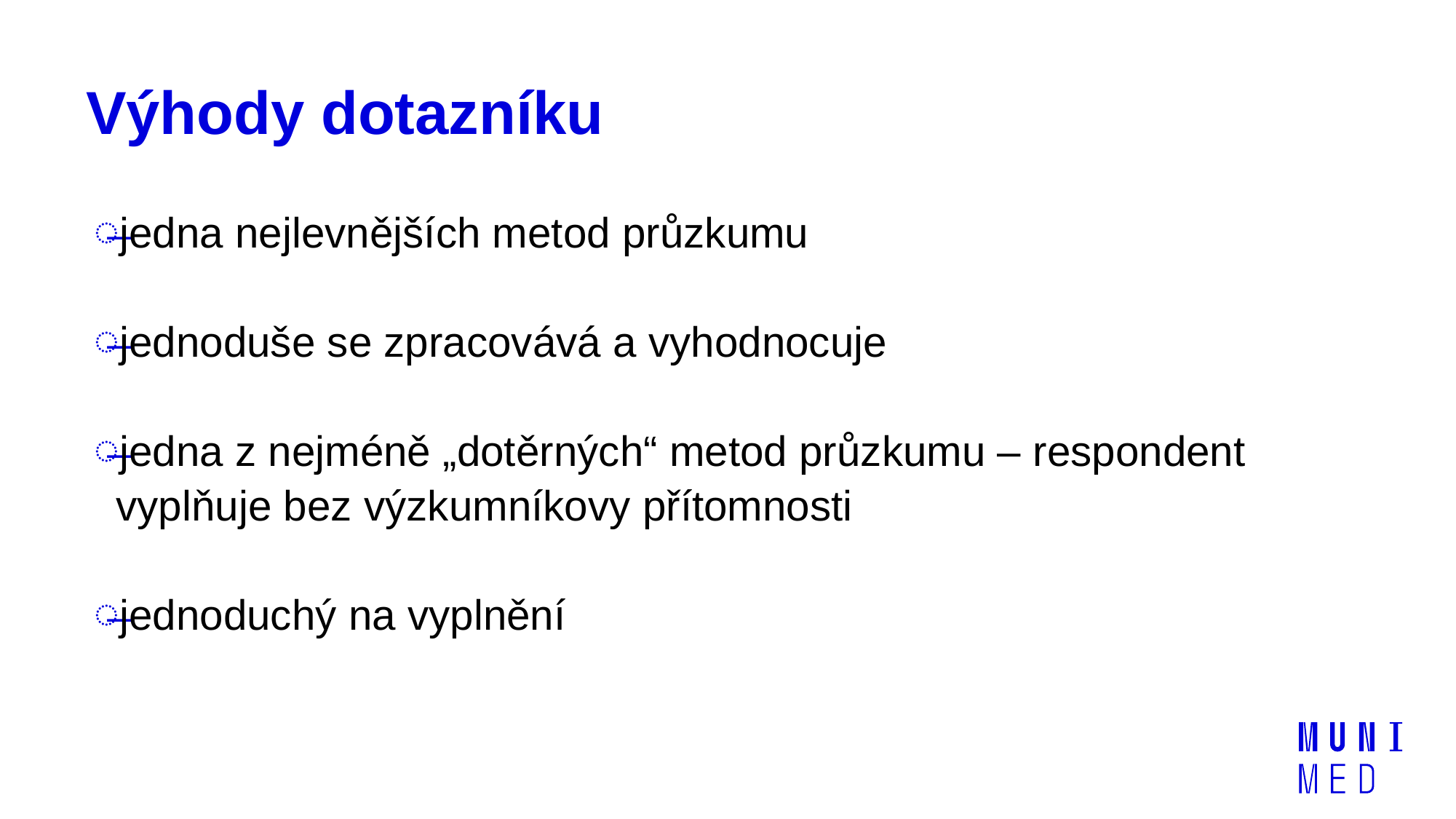

# Výhody dotazníku
jedna nejlevnějších metod průzkumu

jednoduše se zpracovává a vyhodnocuje

jedna z nejméně „dotěrných“ metod průzkumu – respondent vyplňuje bez výzkumníkovy přítomnosti

jednoduchý na vyplnění